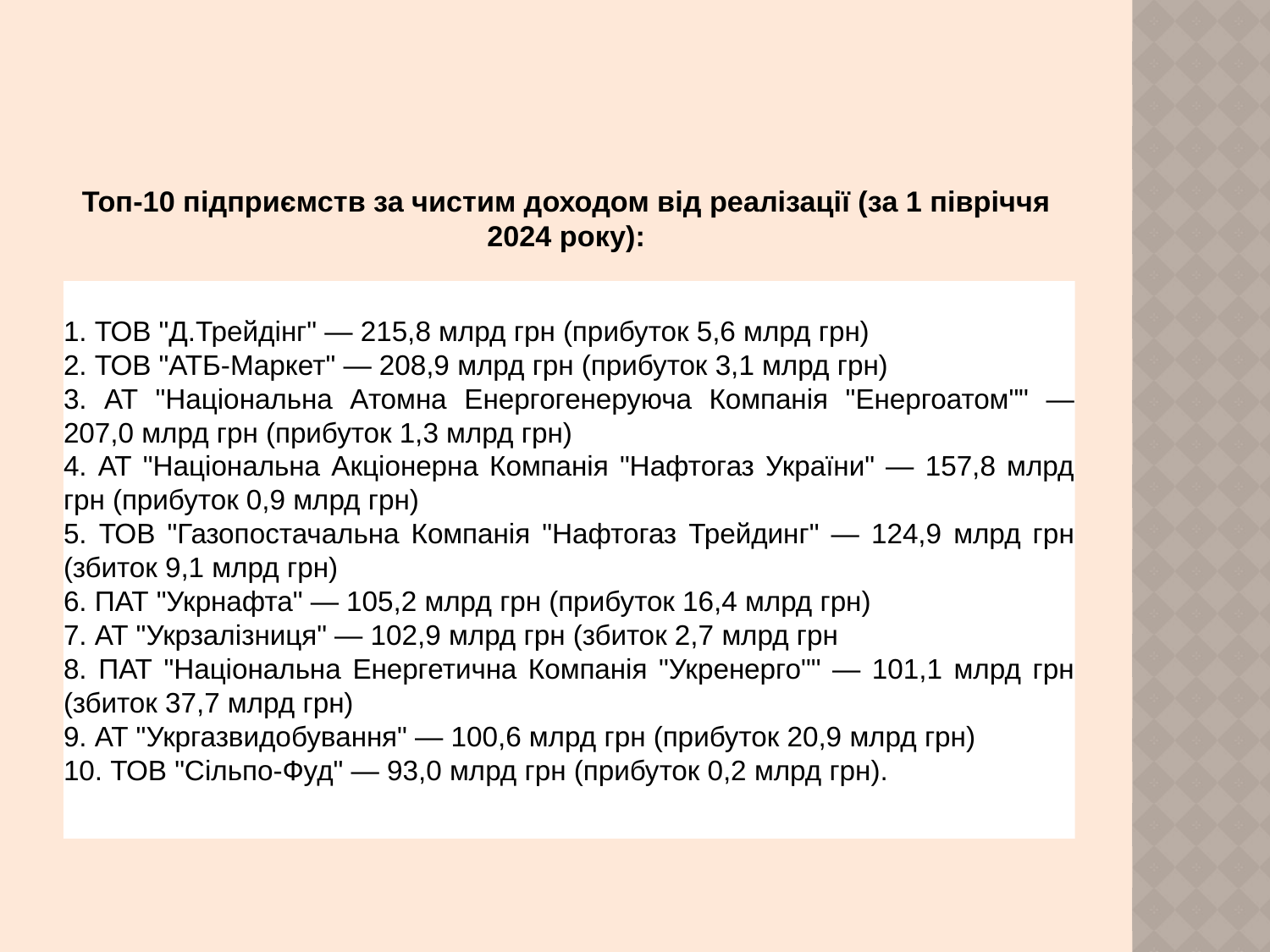

# Топ-10 підприємств за чистим доходом від реалізації (за 1 півріччя 2024 року):
1. ТОВ "Д.Трейдінг" — 215,8 млрд грн (прибуток 5,6 млрд грн)
2. ТОВ "АТБ-Маркет" — 208,9 млрд грн (прибуток 3,1 млрд грн)
3. АТ "Національна Атомна Енергогенеруюча Компанія "Енергоатом"" — 207,0 млрд грн (прибуток 1,3 млрд грн)
4. АТ "Національна Акціонерна Компанія "Нафтогаз України" — 157,8 млрд грн (прибуток 0,9 млрд грн)
5. ТОВ "Газопостачальна Компанія "Нафтогаз Трейдинг" — 124,9 млрд грн (збиток 9,1 млрд грн)
6. ПАТ "Укpнaфта" — 105,2 млрд грн (прибуток 16,4 млрд грн)
7. АТ "Укрзалізниця" — 102,9 млрд грн (збиток 2,7 млрд грн
8. ПАТ "Національна Енергетична Компанія "Укренерго"" — 101,1 млрд грн (збиток 37,7 млрд грн)
9. АТ "Укргазвидобування" — 100,6 млрд грн (прибуток 20,9 млрд грн)
10. ТОВ "Сільпо-Фуд" — 93,0 млрд грн (прибуток 0,2 млрд грн).